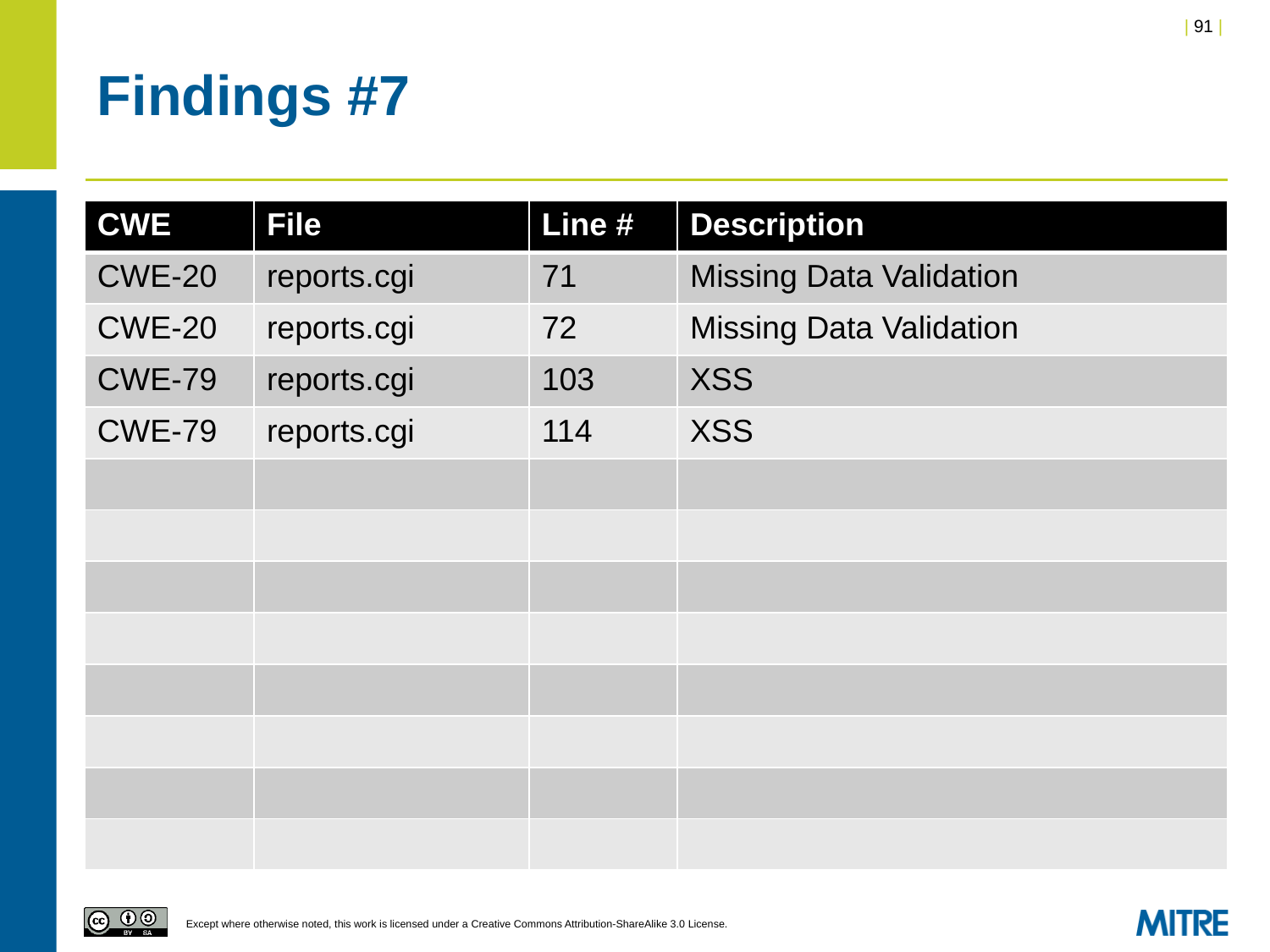

# Findings #7
| CWE | File | Line # | Description |
| --- | --- | --- | --- |
| CWE-20 | reports.cgi | 71 | Missing Data Validation |
| CWE-20 | reports.cgi | 72 | Missing Data Validation |
| CWE-79 | reports.cgi | 103 | XSS |
| CWE-79 | reports.cgi | 114 | XSS |
|  |  |  |  |
|  |  |  |  |
|  |  |  |  |
|  |  |  |  |
|  |  |  |  |
|  |  |  |  |
|  |  |  |  |
|  |  |  |  |